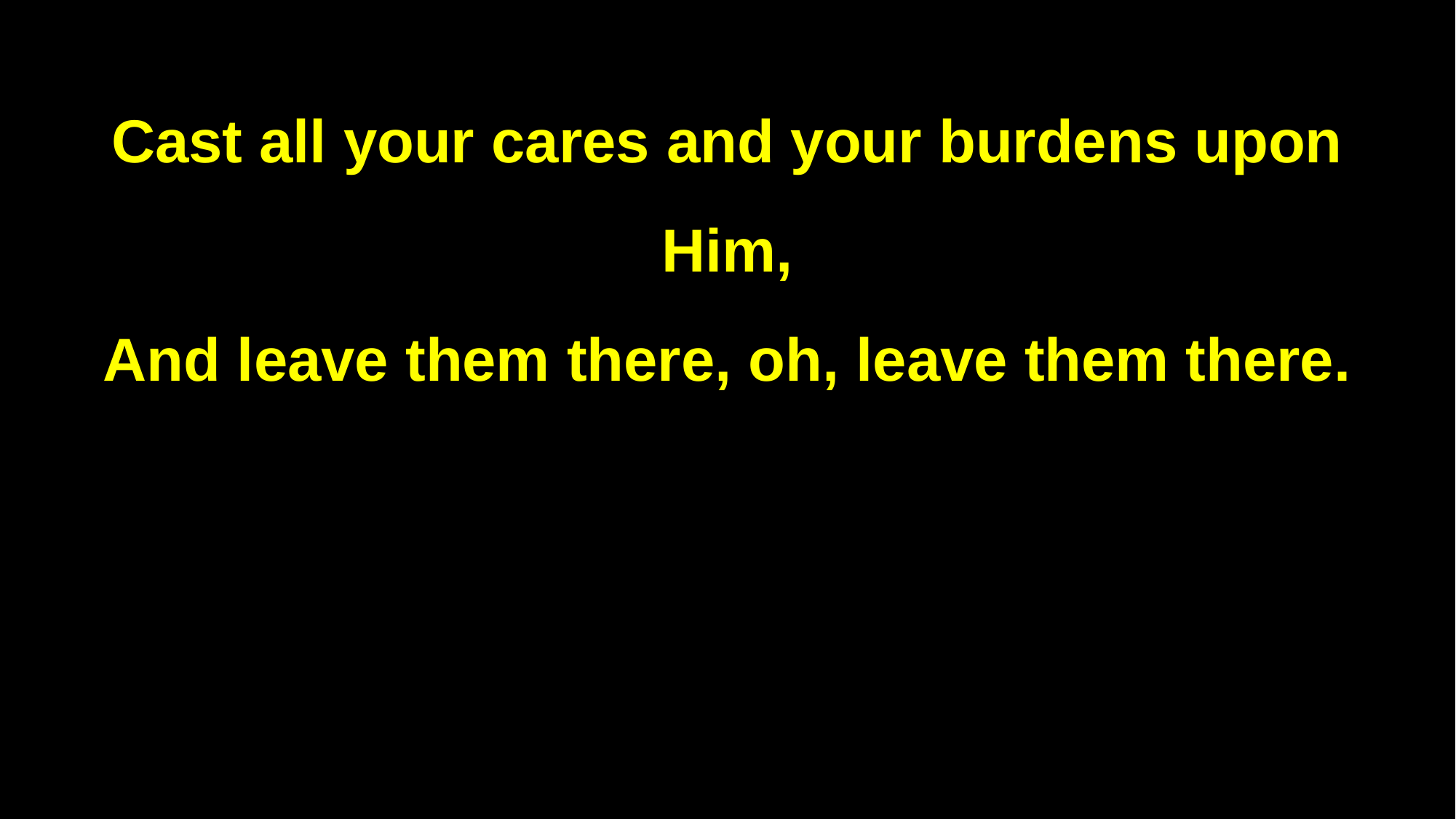

Cast all your cares and your burdens upon Him,
And leave them there, oh, leave them there.